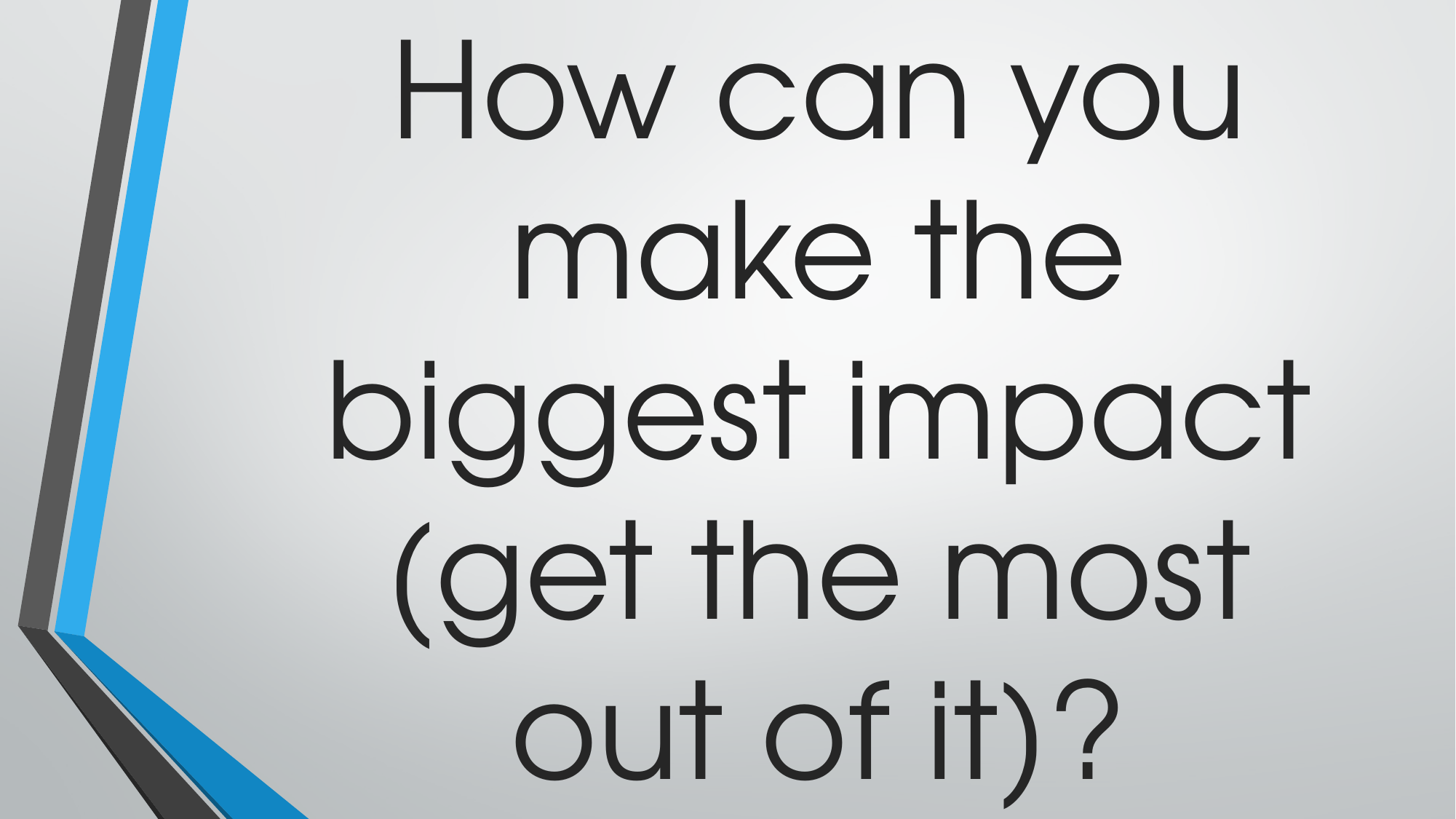

# How can you make the biggest impact (get the most out of it)?